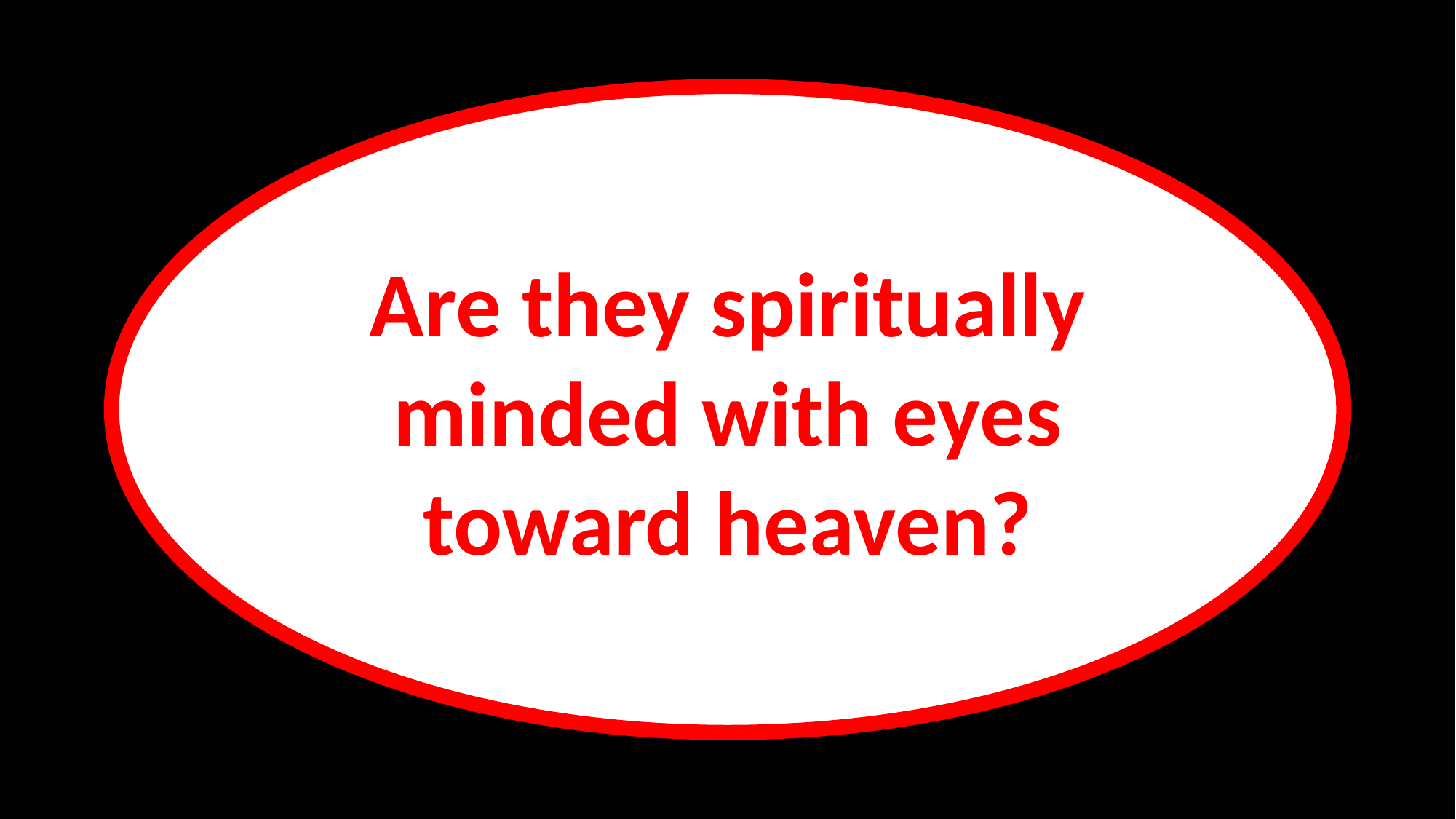

Are they spiritually minded with eyes
toward heaven?